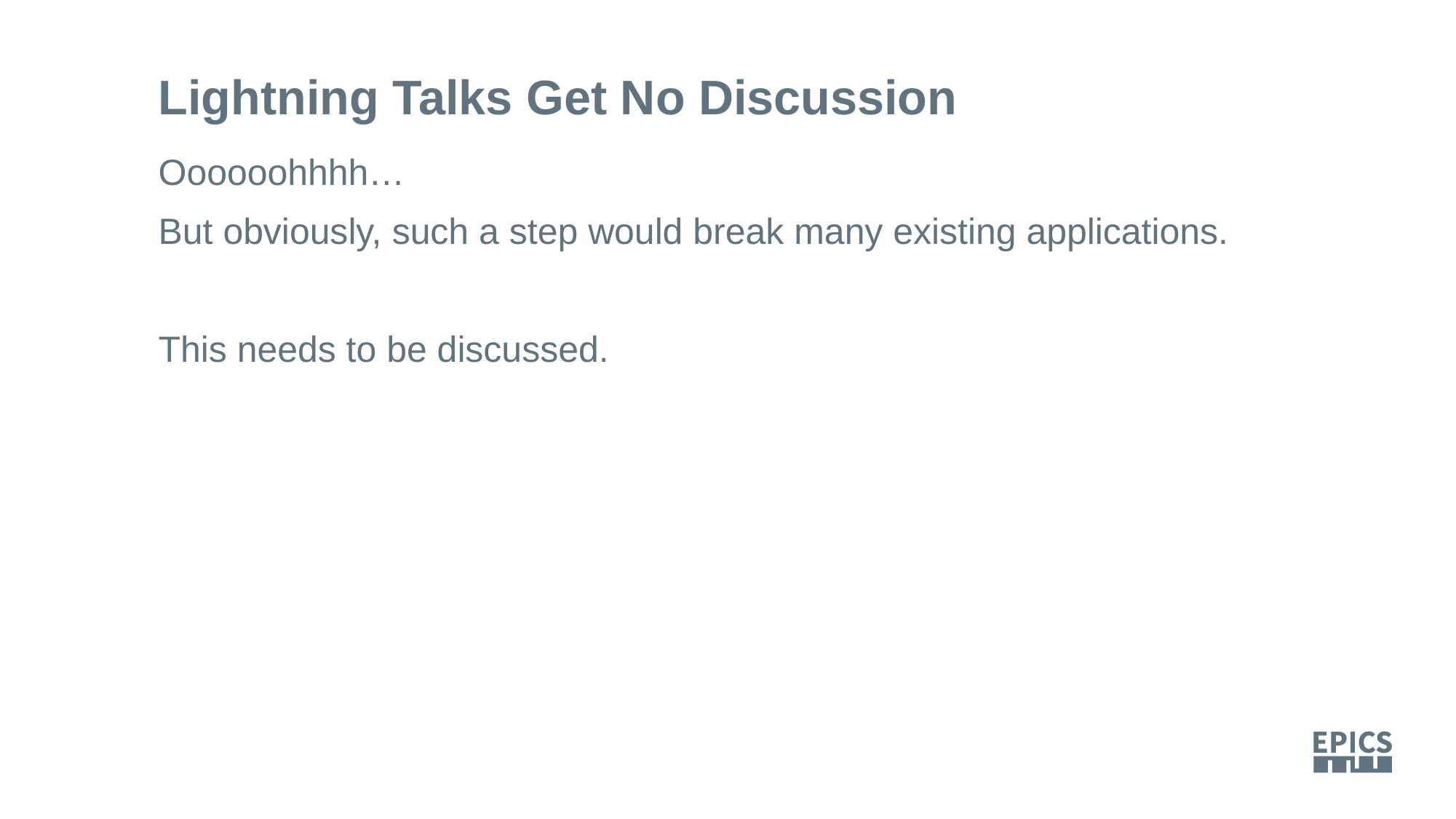

Lightning Talks Get No Discussion
Oooooohhhh…
But obviously, such a step would break many existing applications.

This needs to be discussed.